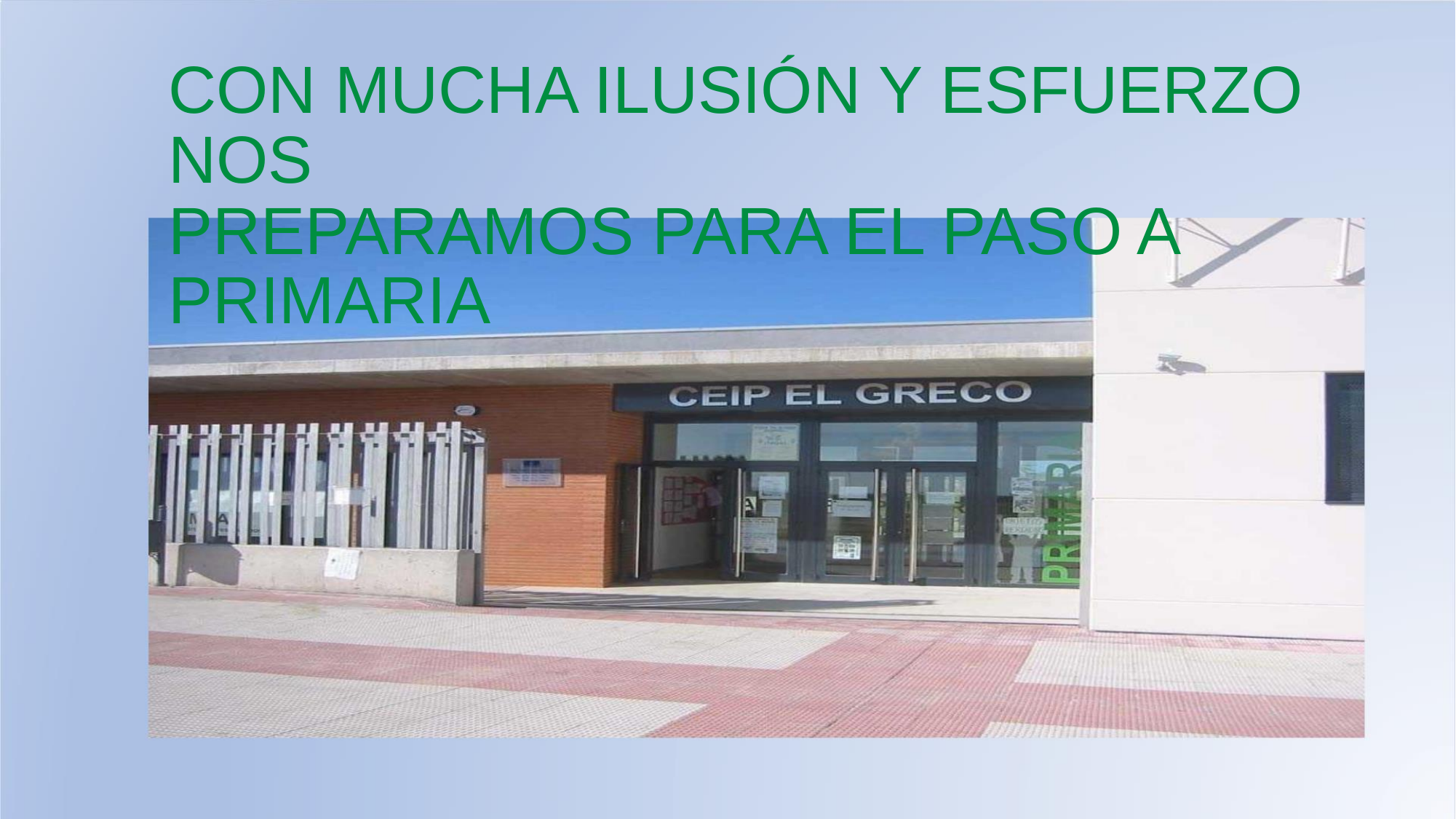

CON MUCHA ILUSIÓN Y ESFUERZO NOS
PREPARAMOS PARA EL PASO A PRIMARIA